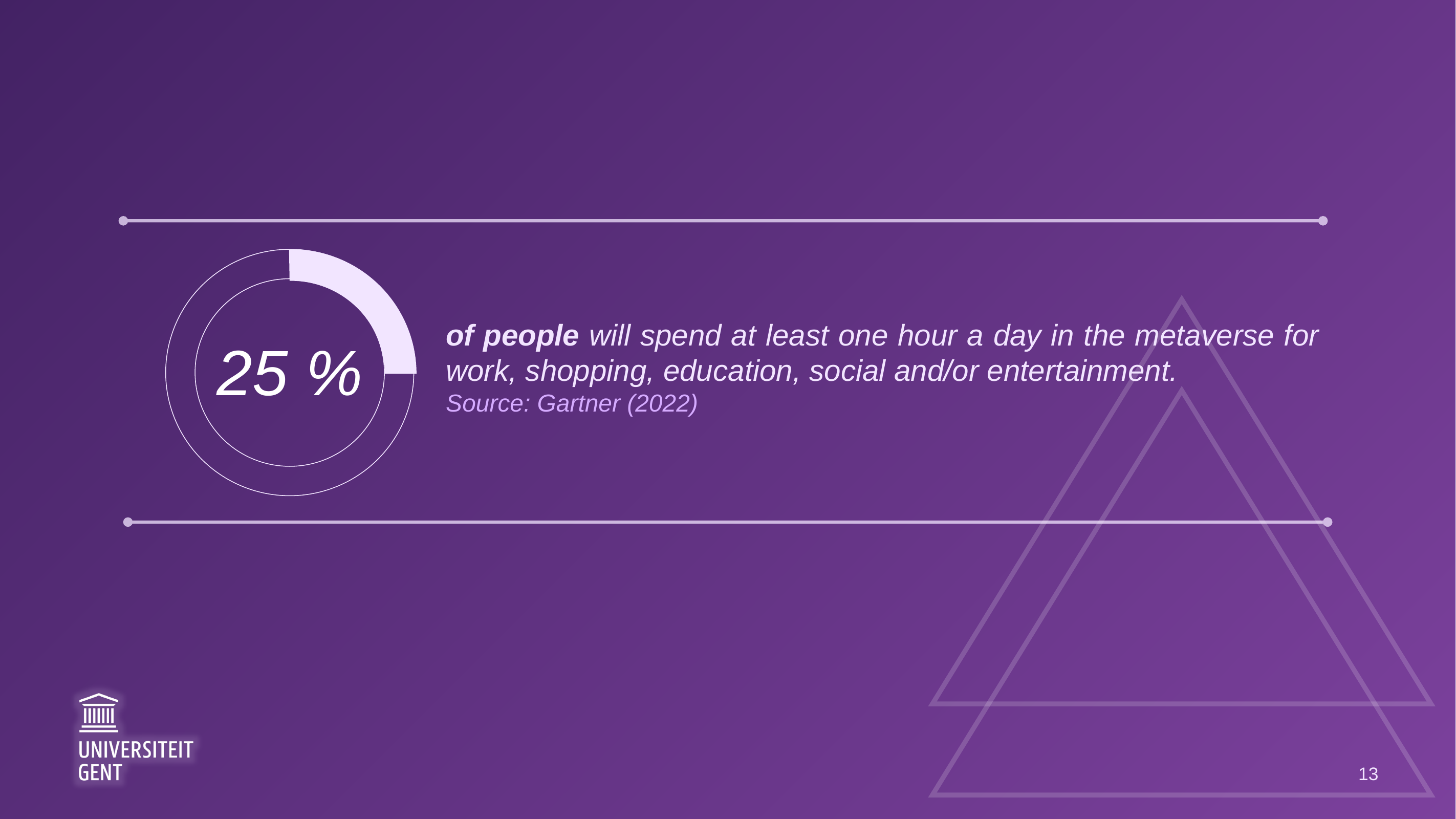

of people will spend at least one hour a day in the metaverse for work, shopping, education, social and/or entertainment.
Source: Gartner (2022)

# 25 %
13